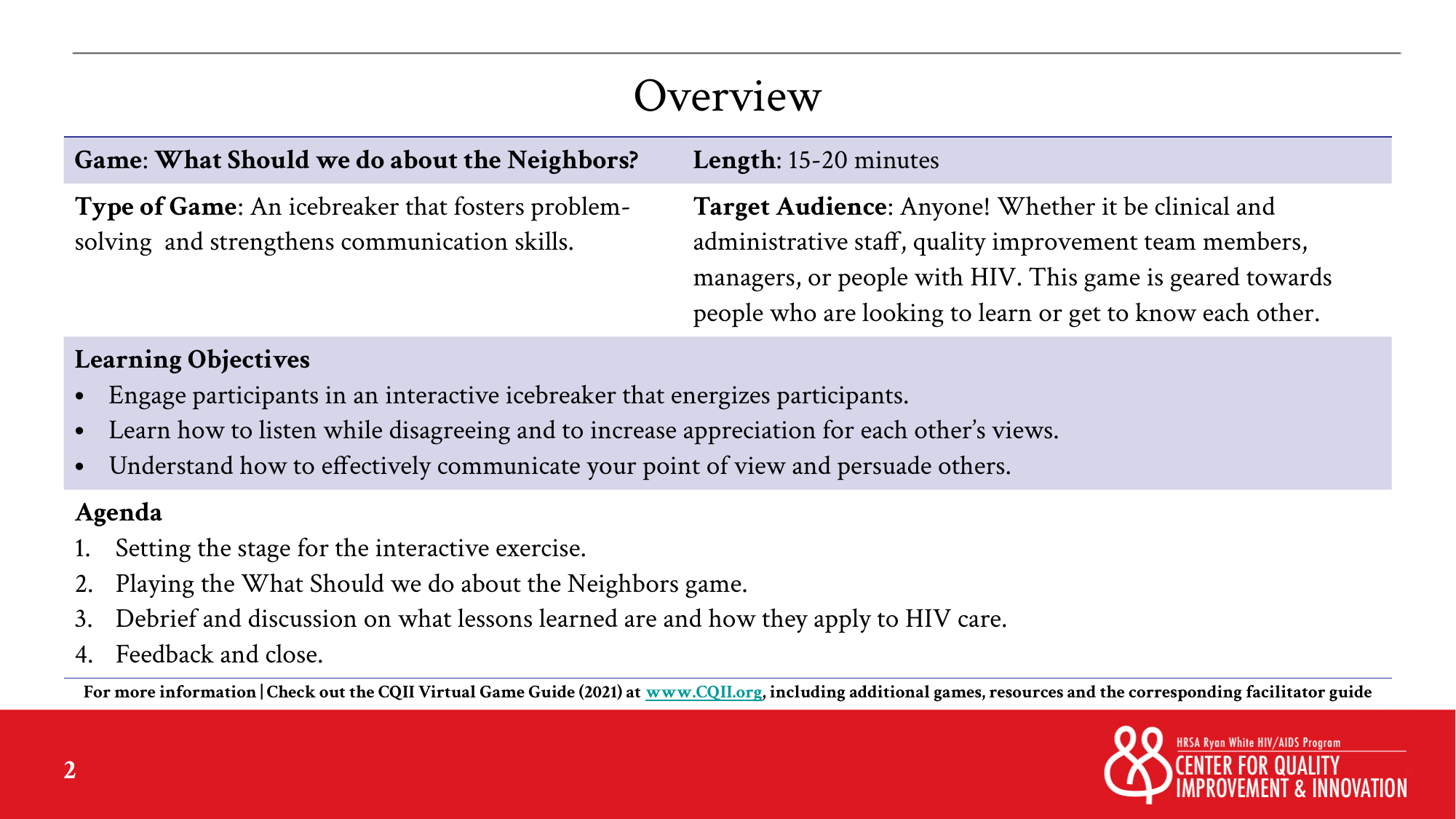

# Overview
| Game: What Should we do about the Neighbors? | Length: 15-20 minutes |
| --- | --- |
| Type of Game: An icebreaker that fosters problem-solving and strengthens communication skills. | Target Audience: Anyone! Whether it be clinical and administrative staff, quality improvement team members, managers, or people with HIV. This game is geared towards people who are looking to learn or get to know each other. |
| Learning Objectives Engage participants in an interactive icebreaker that energizes participants. Learn how to listen while disagreeing and to increase appreciation for each other’s views. Understand how to effectively communicate your point of view and persuade others. |  |
| Agenda Setting the stage for the interactive exercise. Playing the What Should we do about the Neighbors game. Debrief and discussion on what lessons learned are and how they apply to HIV care. Feedback and close. |  |
For more information | Check out the CQII Virtual Game Guide (2021) at www.CQII.org, including additional games, resources and the corresponding facilitator guide